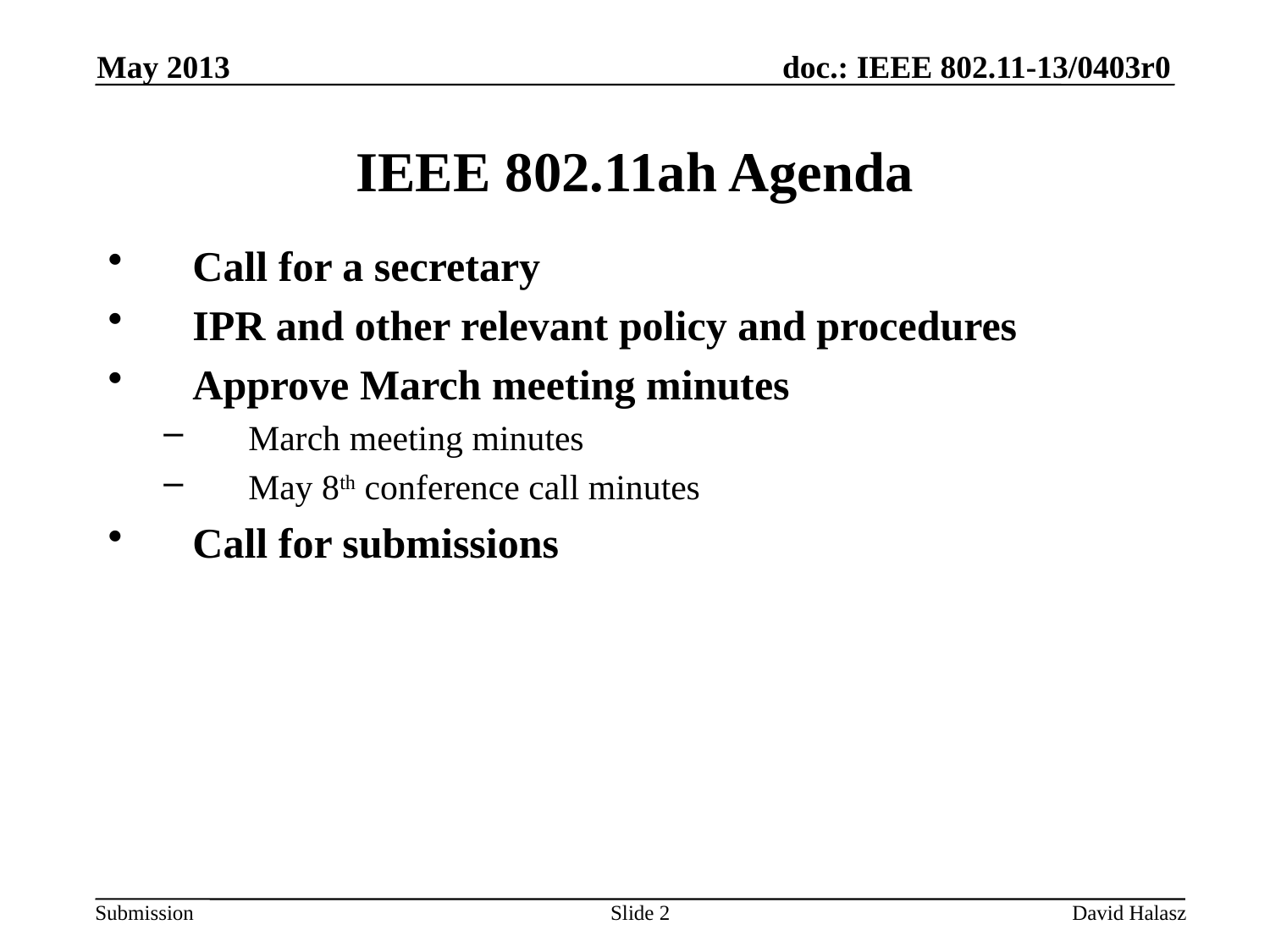

May 2013
# IEEE 802.11ah Agenda
Call for a secretary
IPR and other relevant policy and procedures
Approve March meeting minutes
March meeting minutes
May 8th conference call minutes
Call for submissions

Slide 2
David Halasz